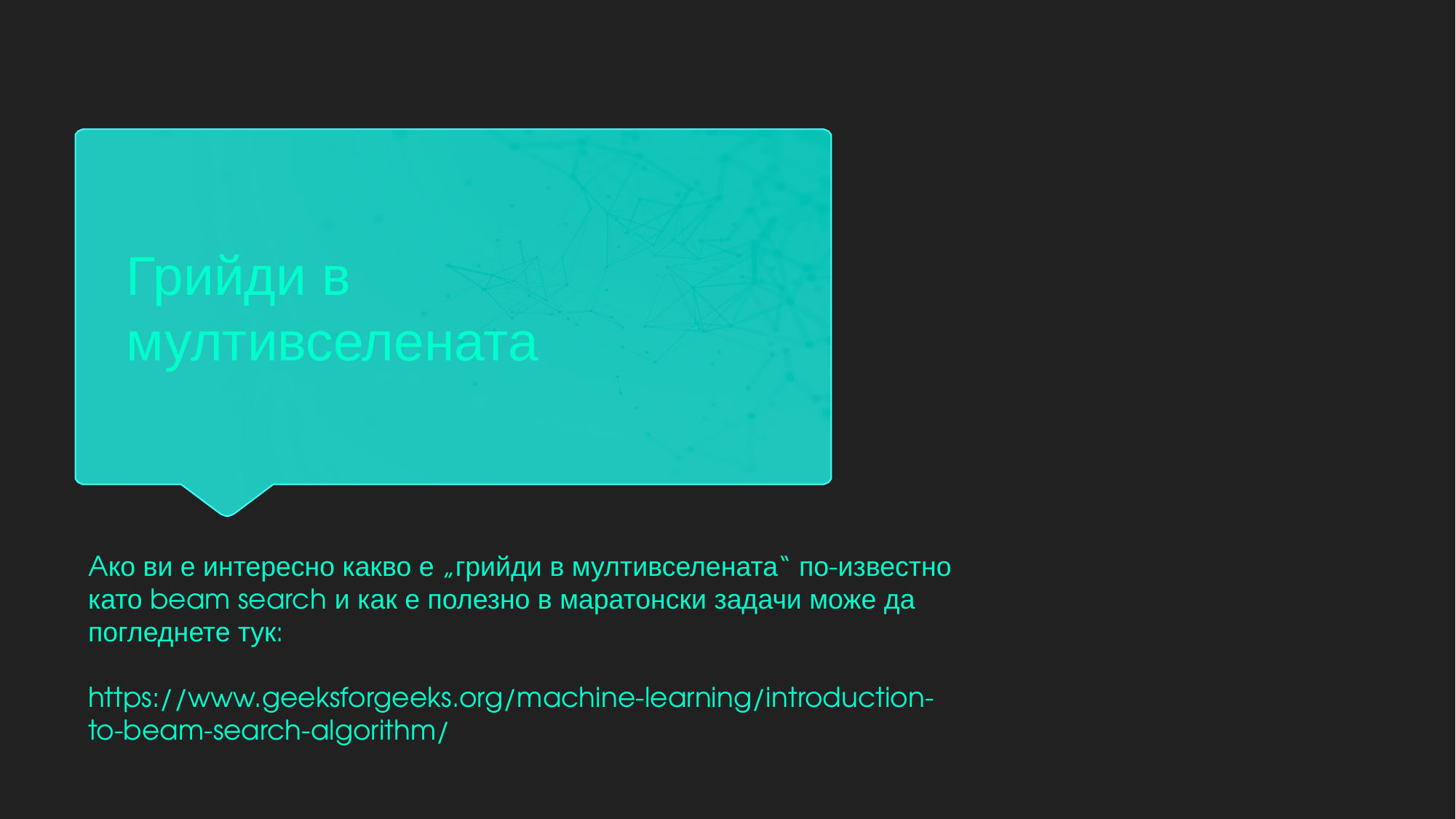

Грийди в
мултивселената
Aко ви е интересно какво е „грийди в мултивселената“ по-известно като beam search и как е полезно в маратонски задачи може да погледнете тук:

https://www.geeksforgeeks.org/machine-learning/introduction-to-beam-search-algorithm/